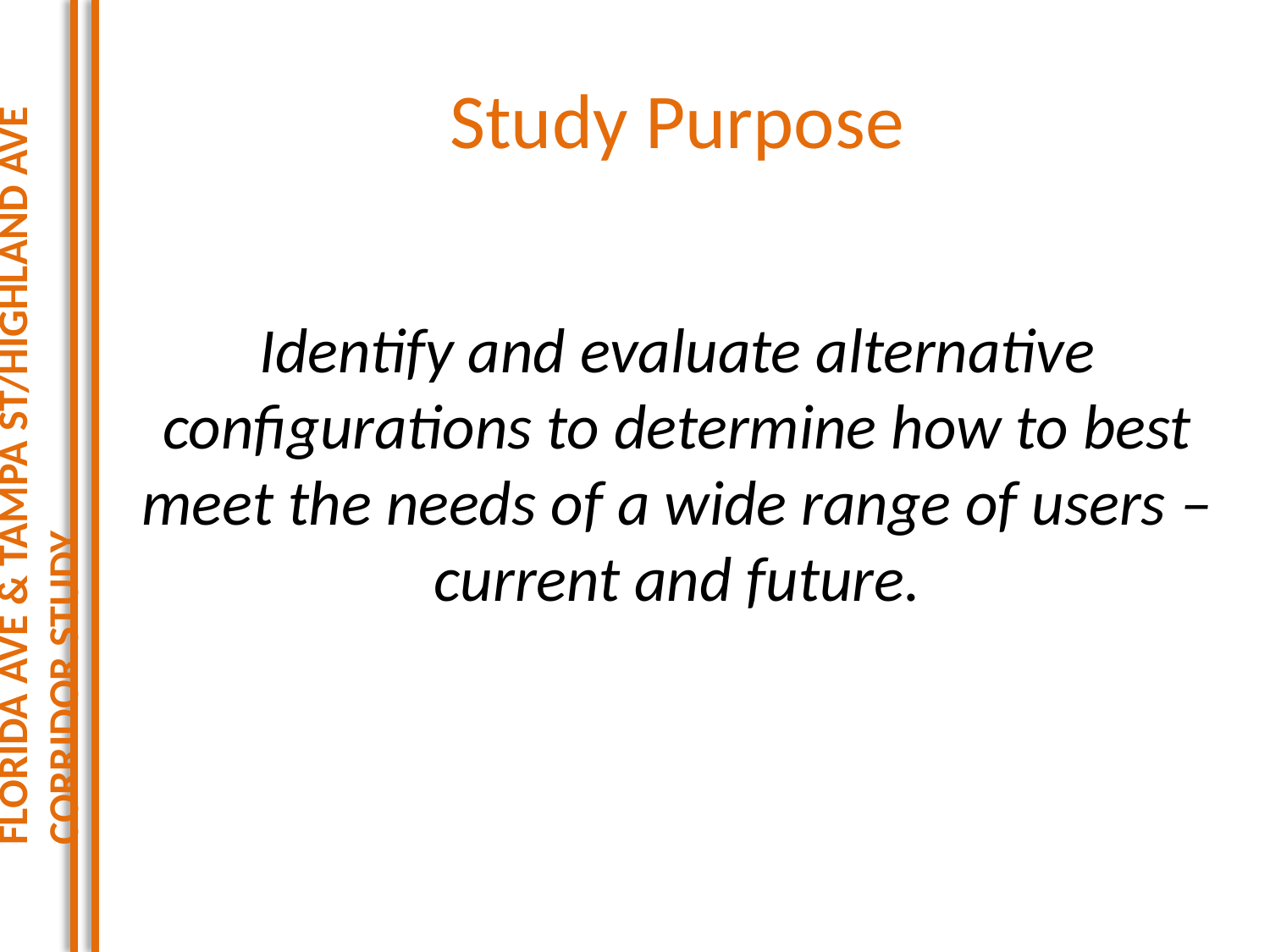

Florida Ave & Tampa St/Highland Ave Corridor Study
# Study Purpose

Identify and evaluate alternative configurations to determine how to best meet the needs of a wide range of users – current and future.